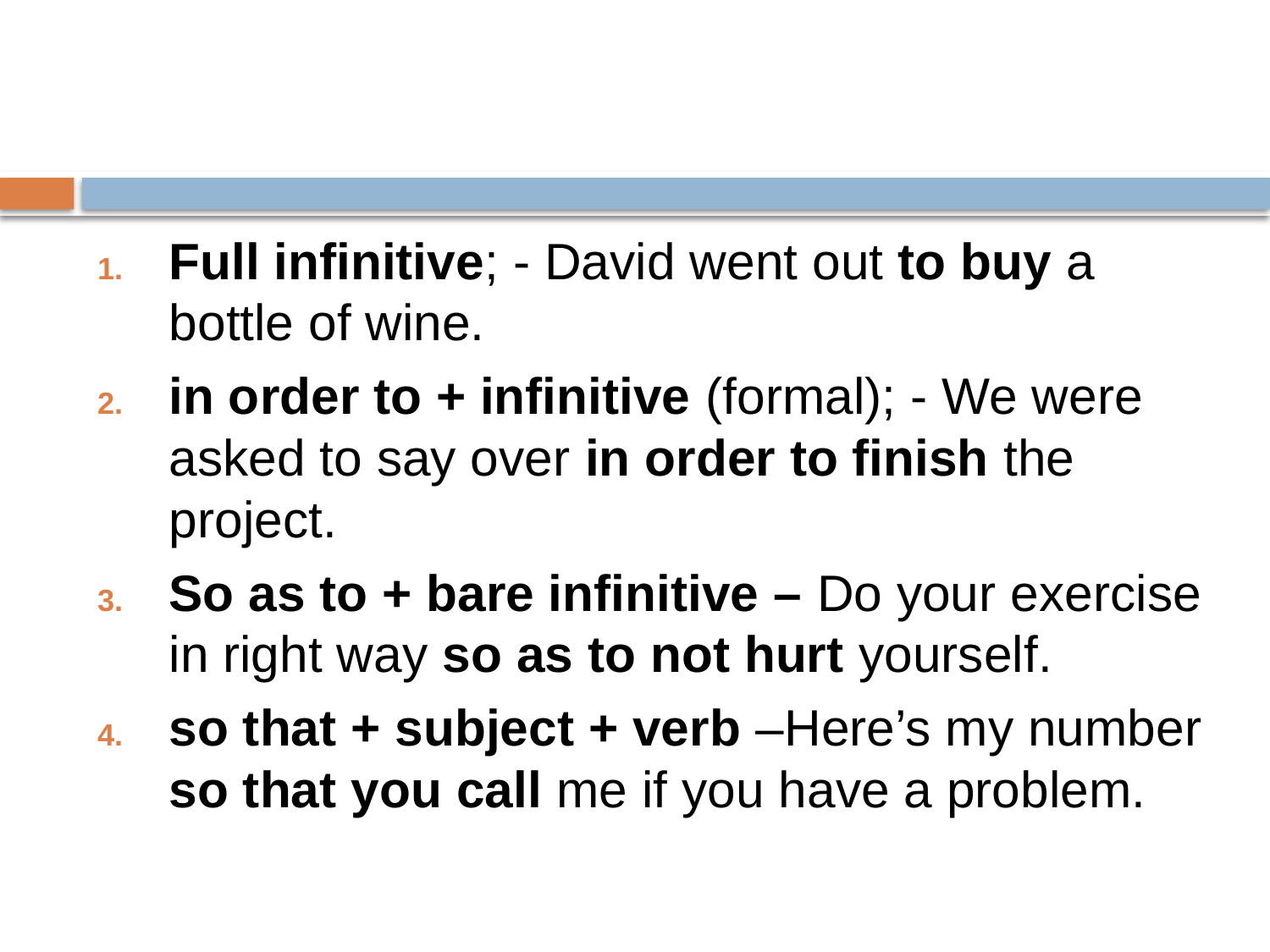

Full infinitive; - David went out to buy a bottle of wine.
in order to + infinitive (formal); - We were asked to say over in order to finish the project.
So as to + bare infinitive – Do your exercise in right way so as to not hurt yourself.
so that + subject + verb –Here’s my number so that you call me if you have a problem.